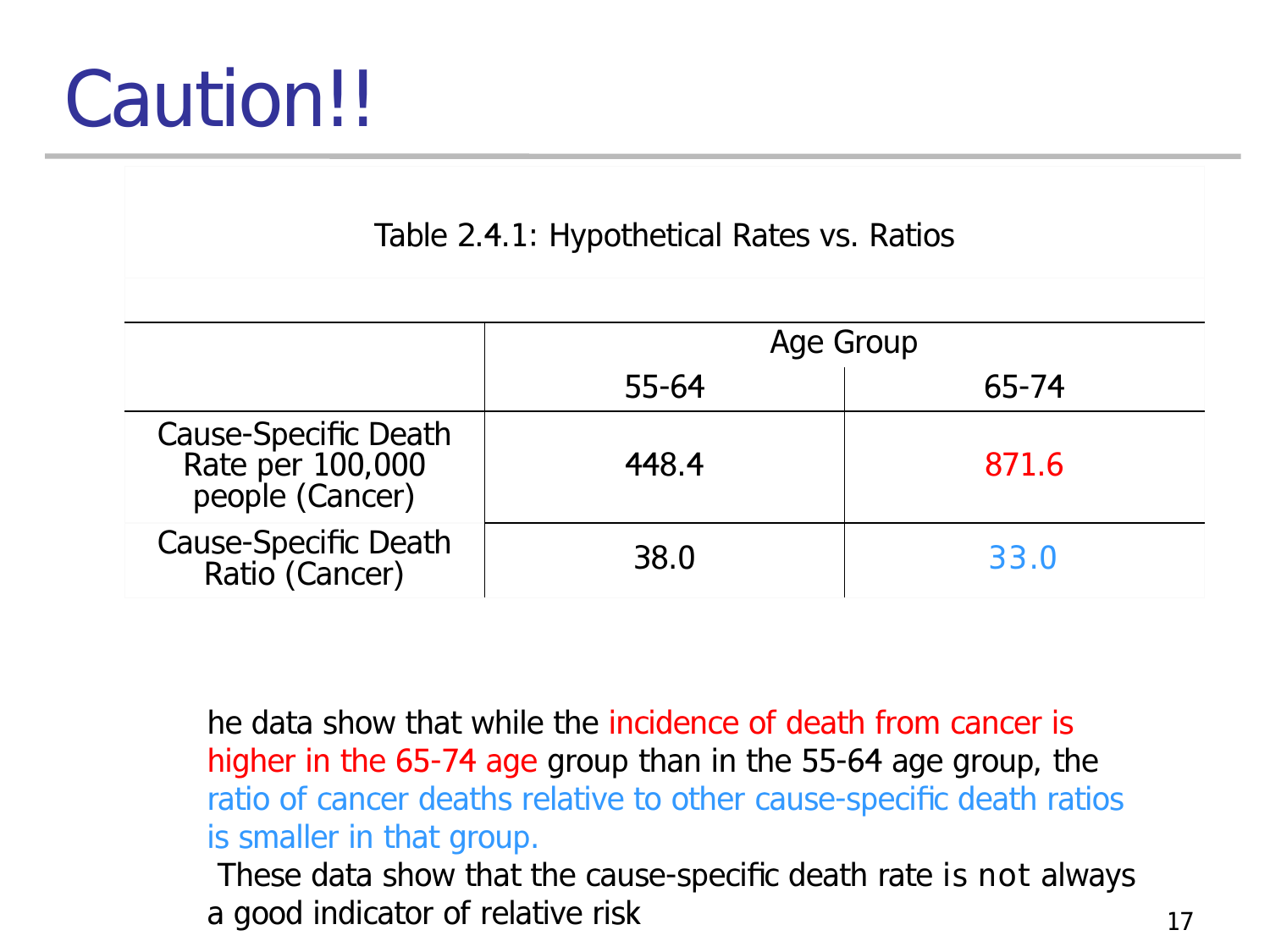

# Caution!!
| Table 2.4.1: Hypothetical Rates vs. Ratios |  |  |
| --- | --- | --- |
|  |  |  |
|  | Age Group |  |
|  | 55-64 | 65-74 |
| Cause-Specific Death Rate per 100,000 people (Cancer) | 448.4 | 871.6 |
| Cause-Specific Death Ratio (Cancer) | 38.0 | 33.0 |
he data show that while the incidence of death from cancer is higher in the 65-74 age group than in the 55-64 age group, the ratio of cancer deaths relative to other cause-specific death ratios is smaller in that group.
 These data show that the cause-specific death rate is not always a good indicator of relative risk
17